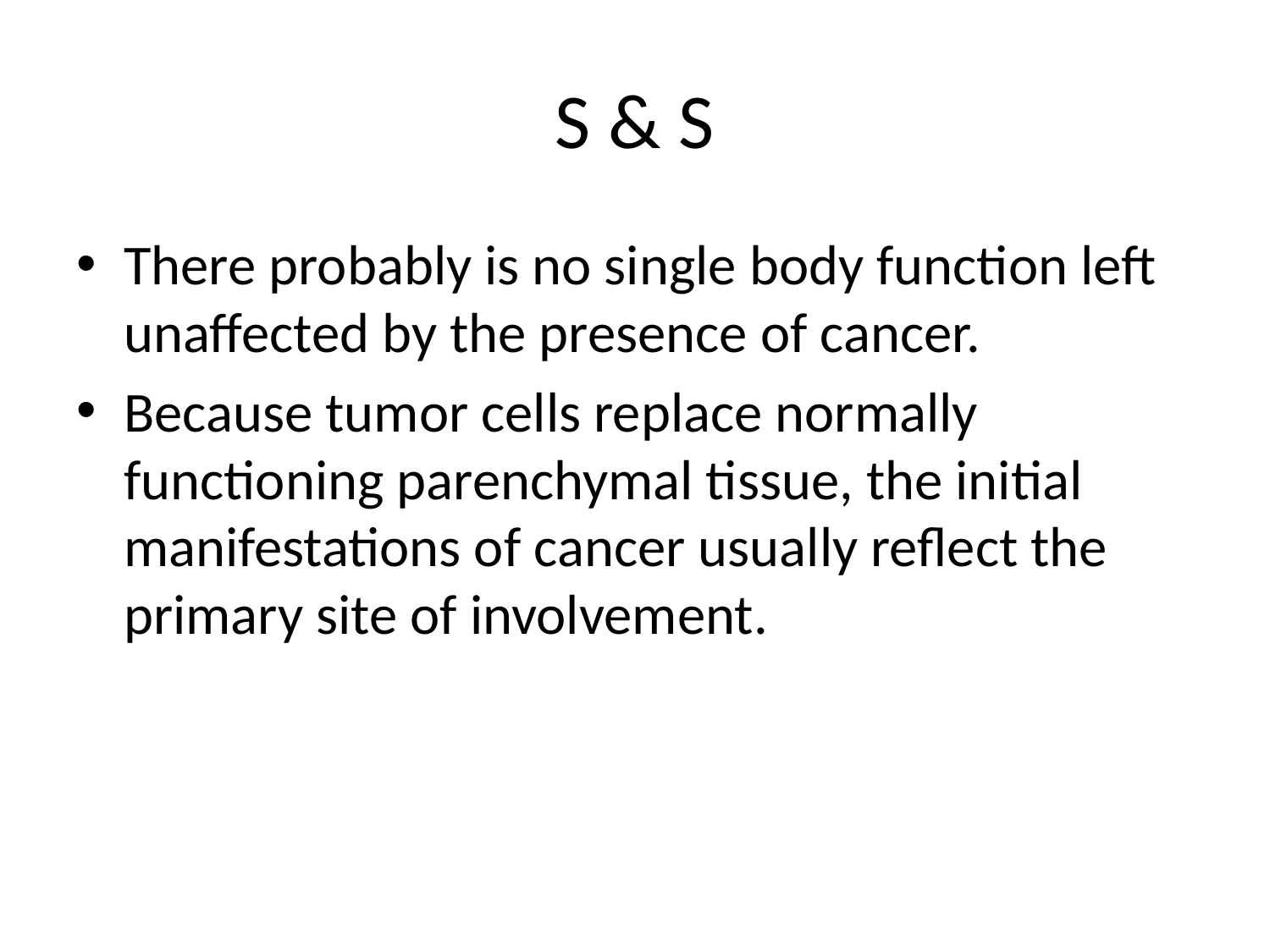

# S & S
There probably is no single body function left unaffected by the presence of cancer.
Because tumor cells replace normally functioning parenchymal tissue, the initial manifestations of cancer usually reflect the primary site of involvement.